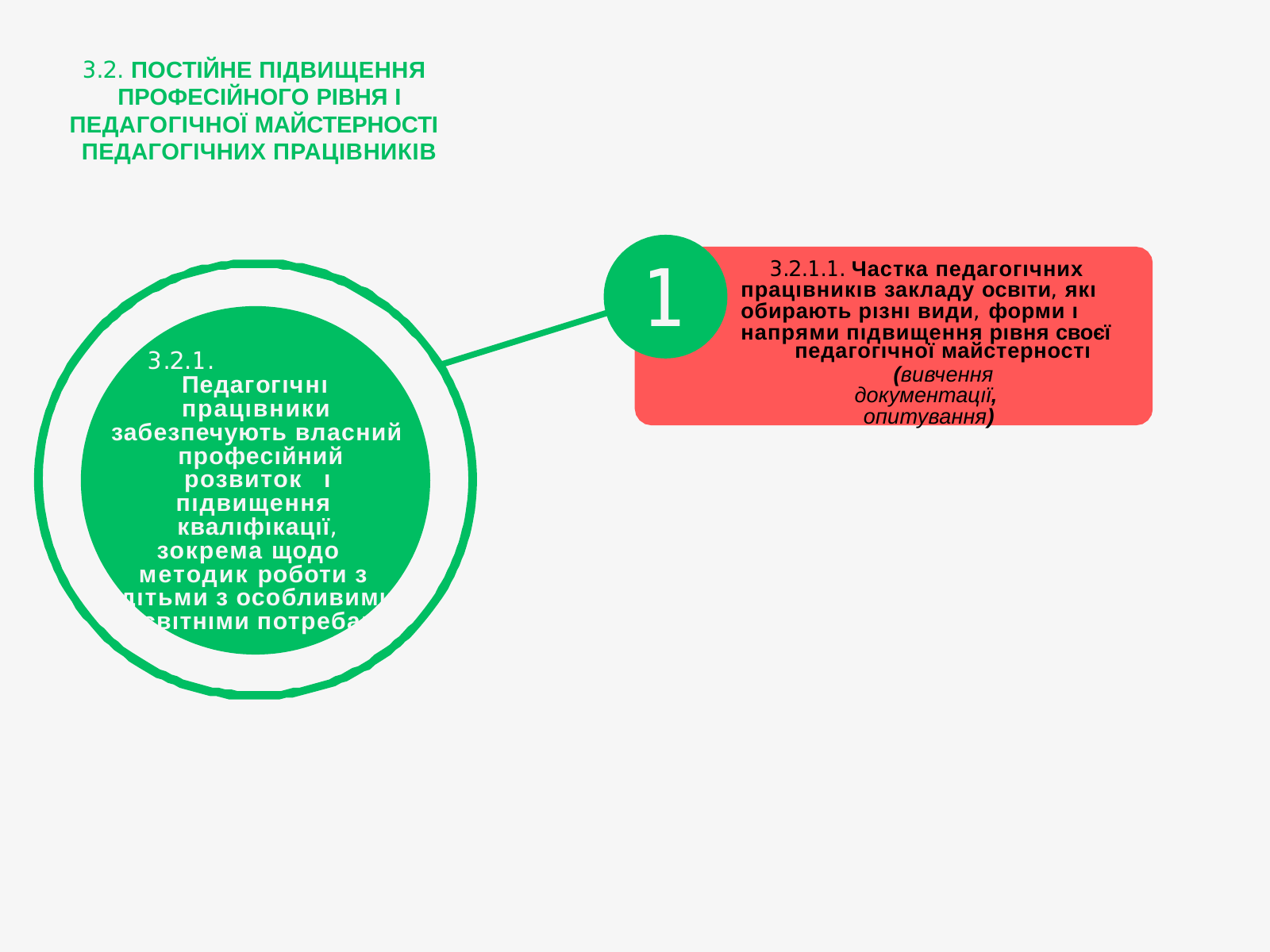

3.2. ПОСТІЙНЕ ПІДВИЩЕННЯ  ПРОФЕСІЙНОГО РІВНЯ І
ПЕДАГОГІЧНОЇ МАЙСТЕРНОСТІ  ПЕДАГОГІЧНИХ ПРАЦІВНИКІВ

1
3.2.1.1. Частка педагогıчних  працıвникıв закладу освıти, якı  обирають рıзнı види, форми ı  напрями пıдвищення рıвня своєї
педагогıчної майстерностı
(вивчення документацıї,  опитування)

3.2.1. Педагогıчнı  працıвники
забезпечують власний  професıйний розвиток   ı пıдвищення  квалıфıкацıї,
зокрема щодо  методик роботи з  дıтьми з особливими  освıтнıми потребами